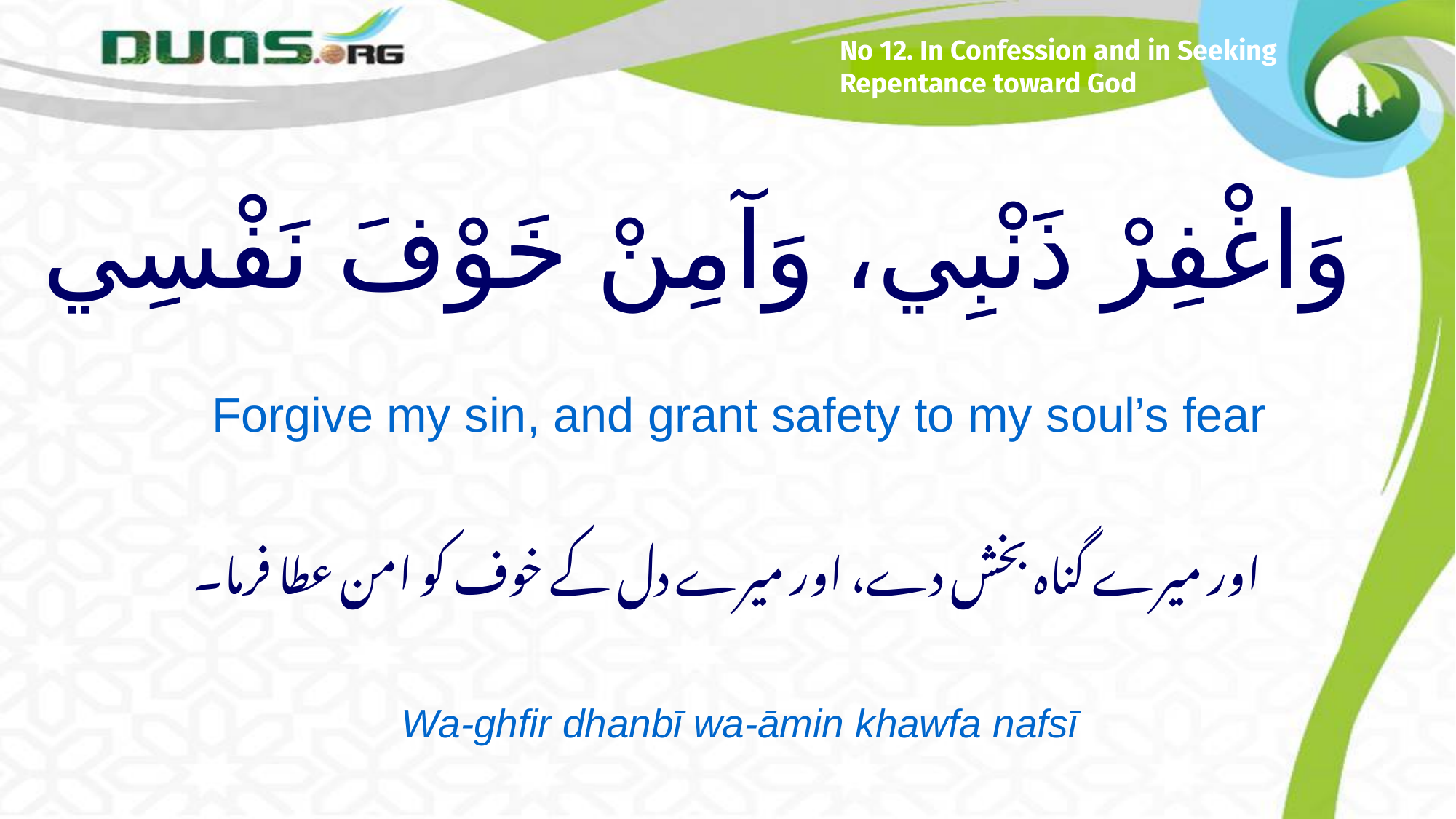

No 12. In Confession and in Seeking Repentance toward God

# وَاغْفِرْ ذَنْبِي، وَآمِنْ خَوْفَ نَفْسِي

Forgive my sin, and grant safety to my soul’s fear

اور میرے گناہ بخش دے، اور میرے دل کے خوف کو امن عطا فرما۔
Wa-ghfir dhanbī wa-āmin khawfa nafsī